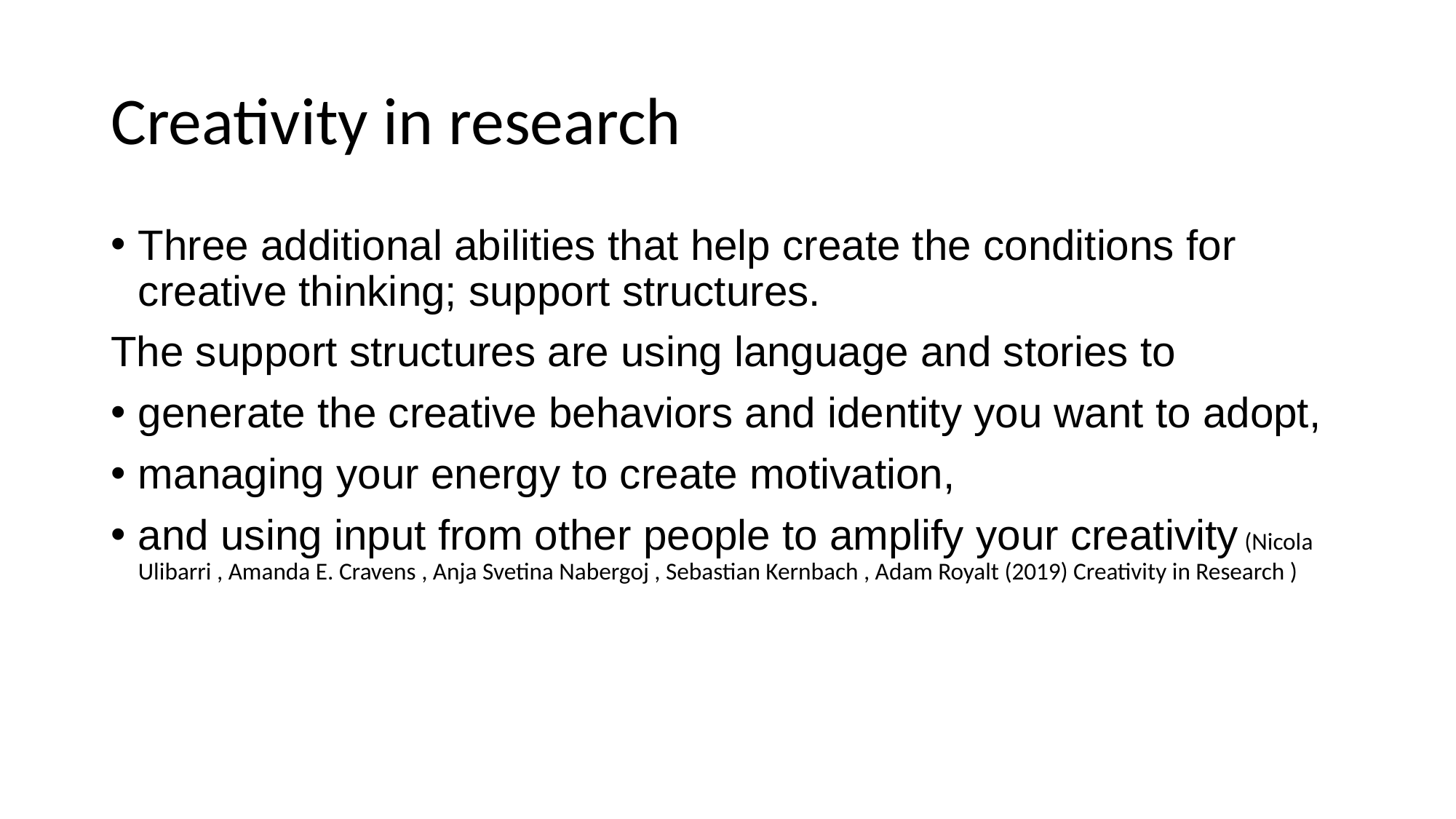

# Creativity in research
Three additional abilities that help create the conditions for creative thinking; support structures.
The support structures are using language and stories to
generate the creative behaviors and identity you want to adopt,
managing your energy to create motivation,
and using input from other people to amplify your creativity (Nicola Ulibarri , Amanda E. Cravens , Anja Svetina Nabergoj , Sebastian Kernbach , Adam Royalt (2019) Creativity in Research )